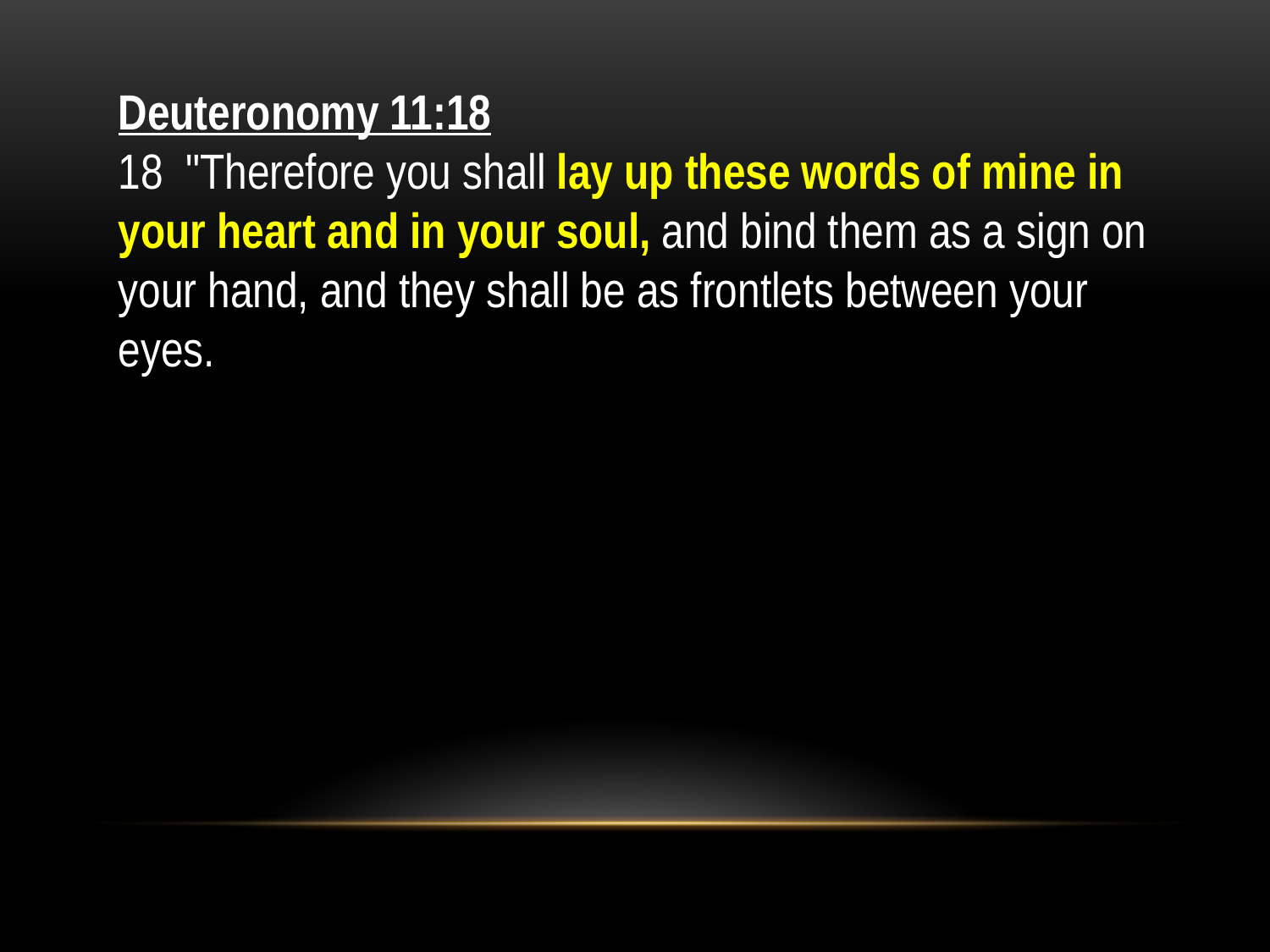

Deuteronomy 11:18
18  "Therefore you shall lay up these words of mine in your heart and in your soul, and bind them as a sign on your hand, and they shall be as frontlets between your eyes.